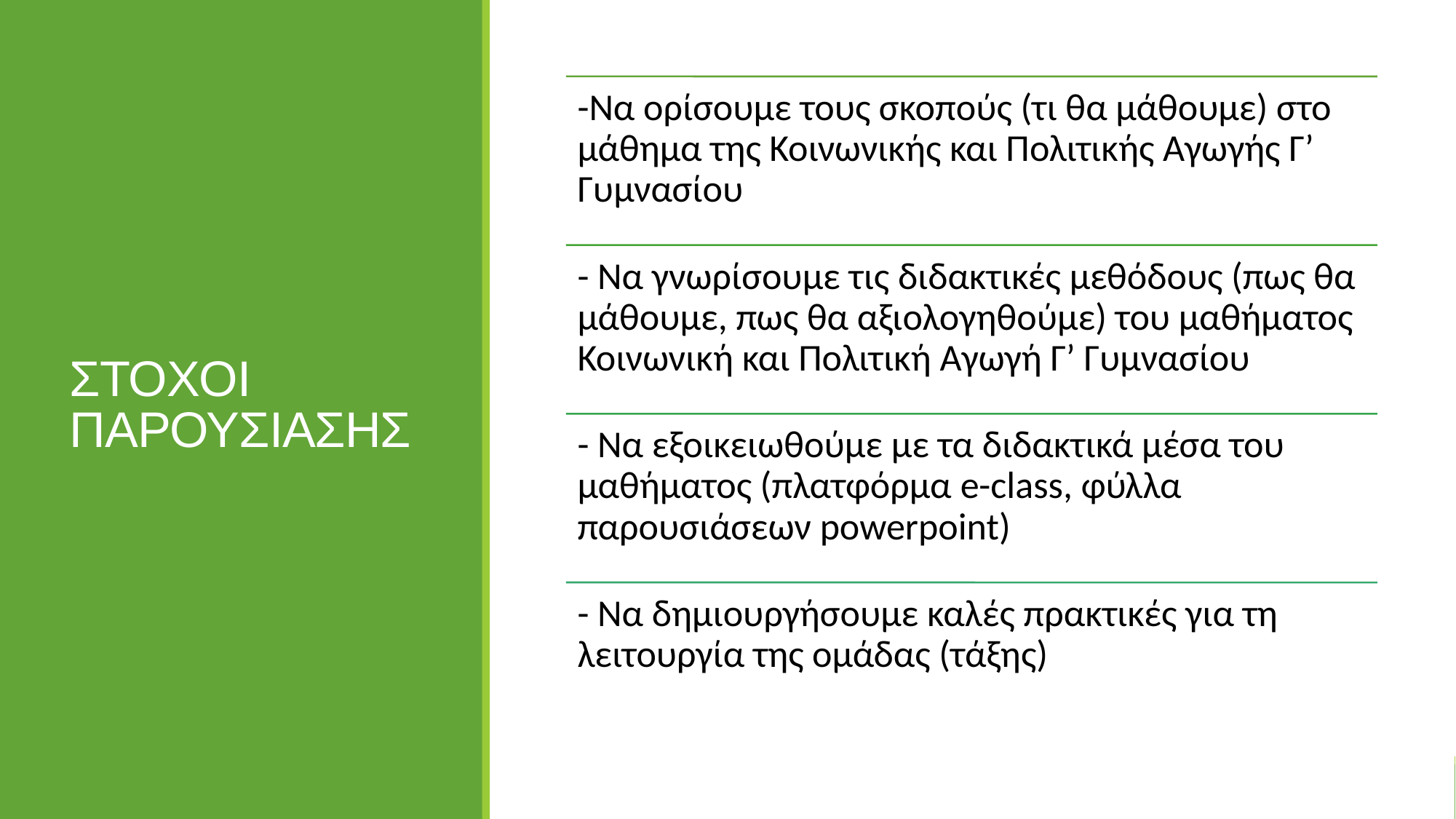

# ΣΤΟΧΟΙ ΠΑΡΟΥΣΙΑΣΗΣ
-Να ορίσουμε τους σκοπούς (τι θα μάθουμε) στο μάθημα της Κοινωνικής και Πολιτικής Αγωγής Γ’ Γυμνασίου
- Να γνωρίσουμε τις διδακτικές μεθόδους (πως θα μάθουμε, πως θα αξιολογηθούμε) του μαθήματος Κοινωνική και Πολιτική Αγωγή Γ’ Γυμνασίου
- Να εξοικειωθούμε με τα διδακτικά μέσα του μαθήματος (πλατφόρμα e-class, φύλλα παρουσιάσεων powerpoint)
- Να δημιουργήσουμε καλές πρακτικές για τη λειτουργία της ομάδας (τάξης)